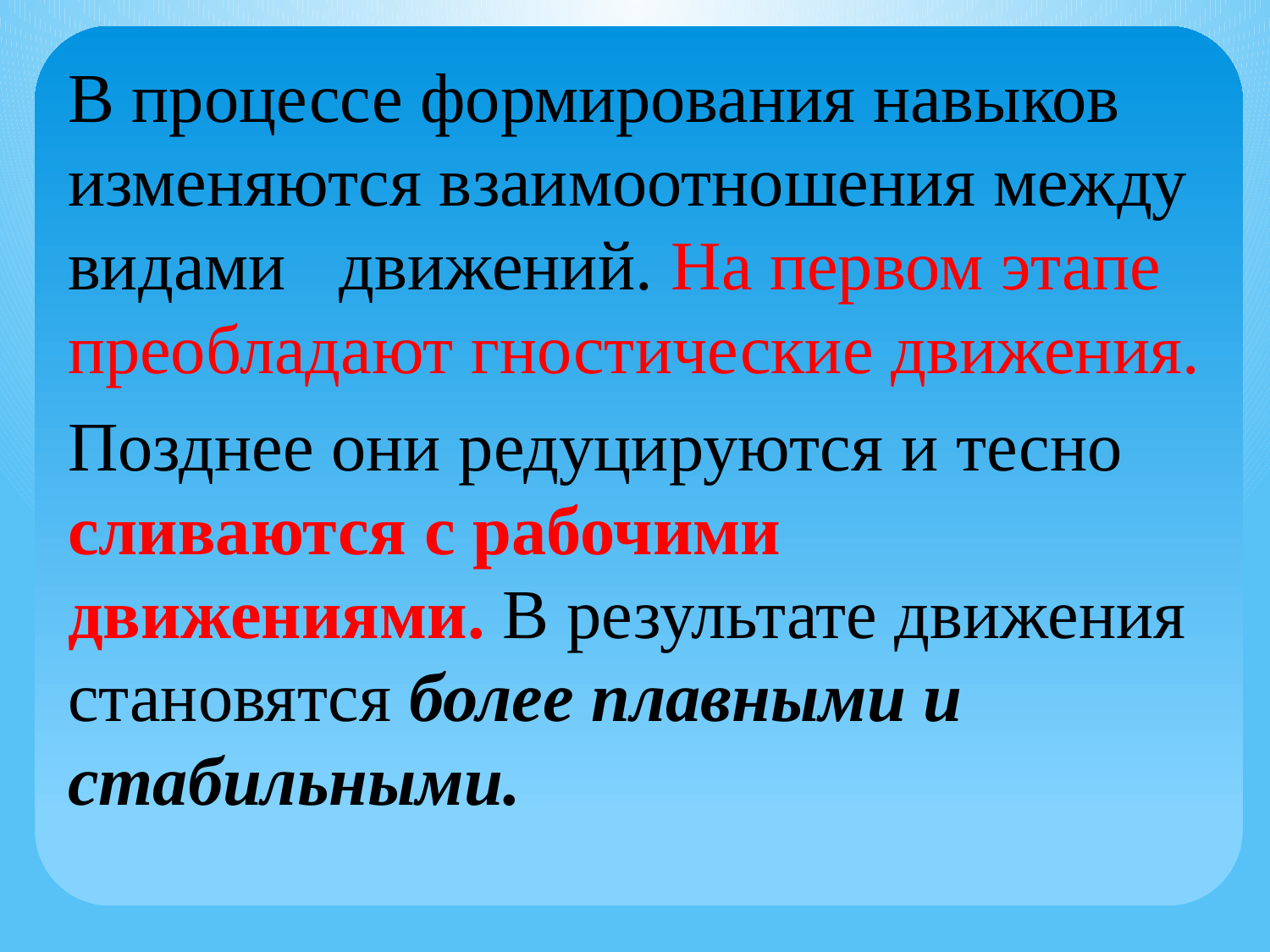

В процессе формирования навыков изменяются взаимоотношения между видами   движений. На первом этапе преобладают гностические движения.
Позднее они редуцируются и тесно сливаются с рабочими движениями. В результате движения становятся более плавными и стабильными.